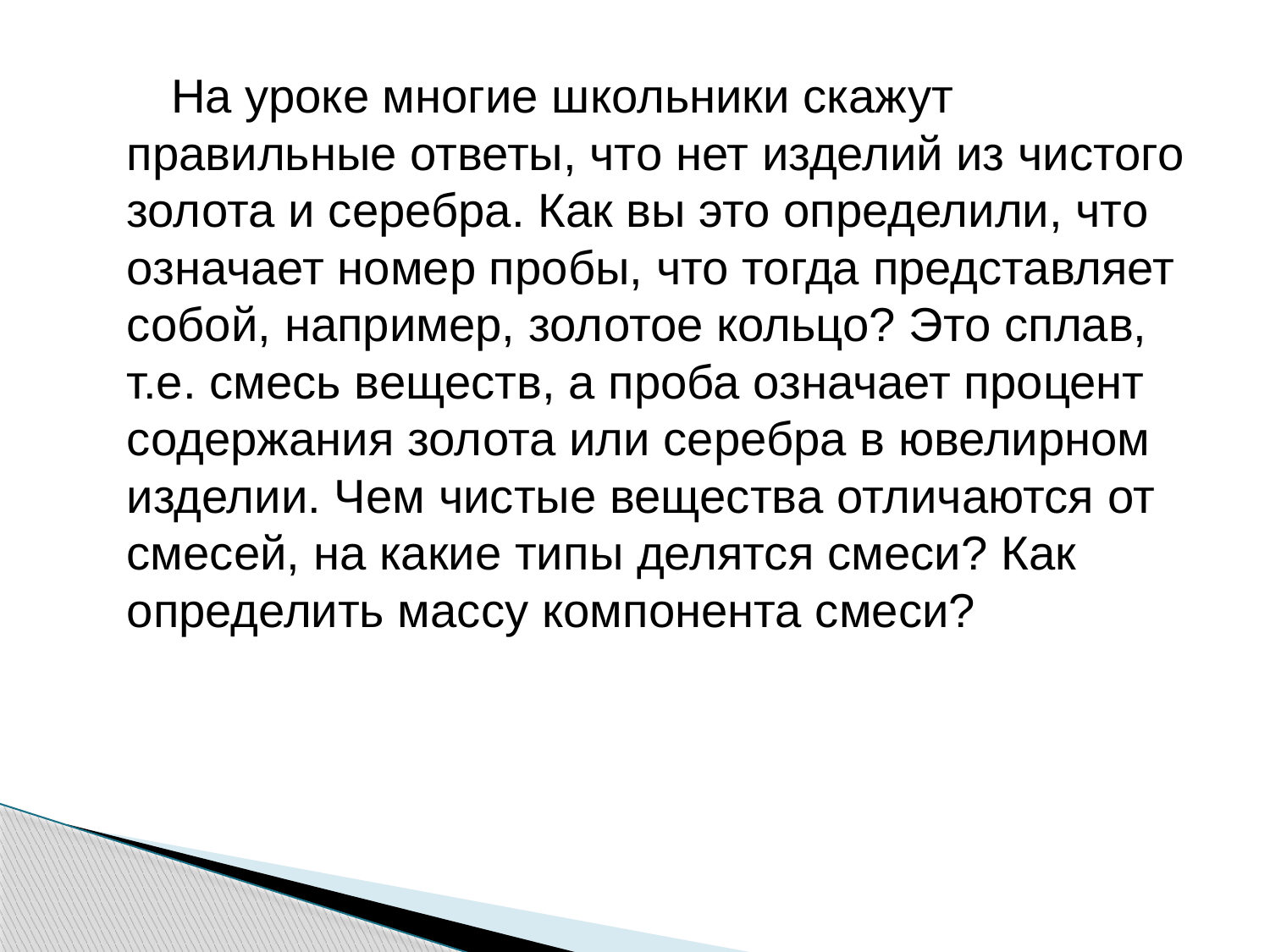

На уроке многие школьники скажут правильные ответы, что нет изделий из чистого золота и серебра. Как вы это определили, что означает номер пробы, что тогда представляет собой, например, золотое кольцо? Это сплав, т.е. смесь веществ, а проба означает процент содержания золота или серебра в ювелирном изделии. Чем чистые вещества отличаются от смесей, на какие типы делятся смеси? Как определить массу компонента смеси?